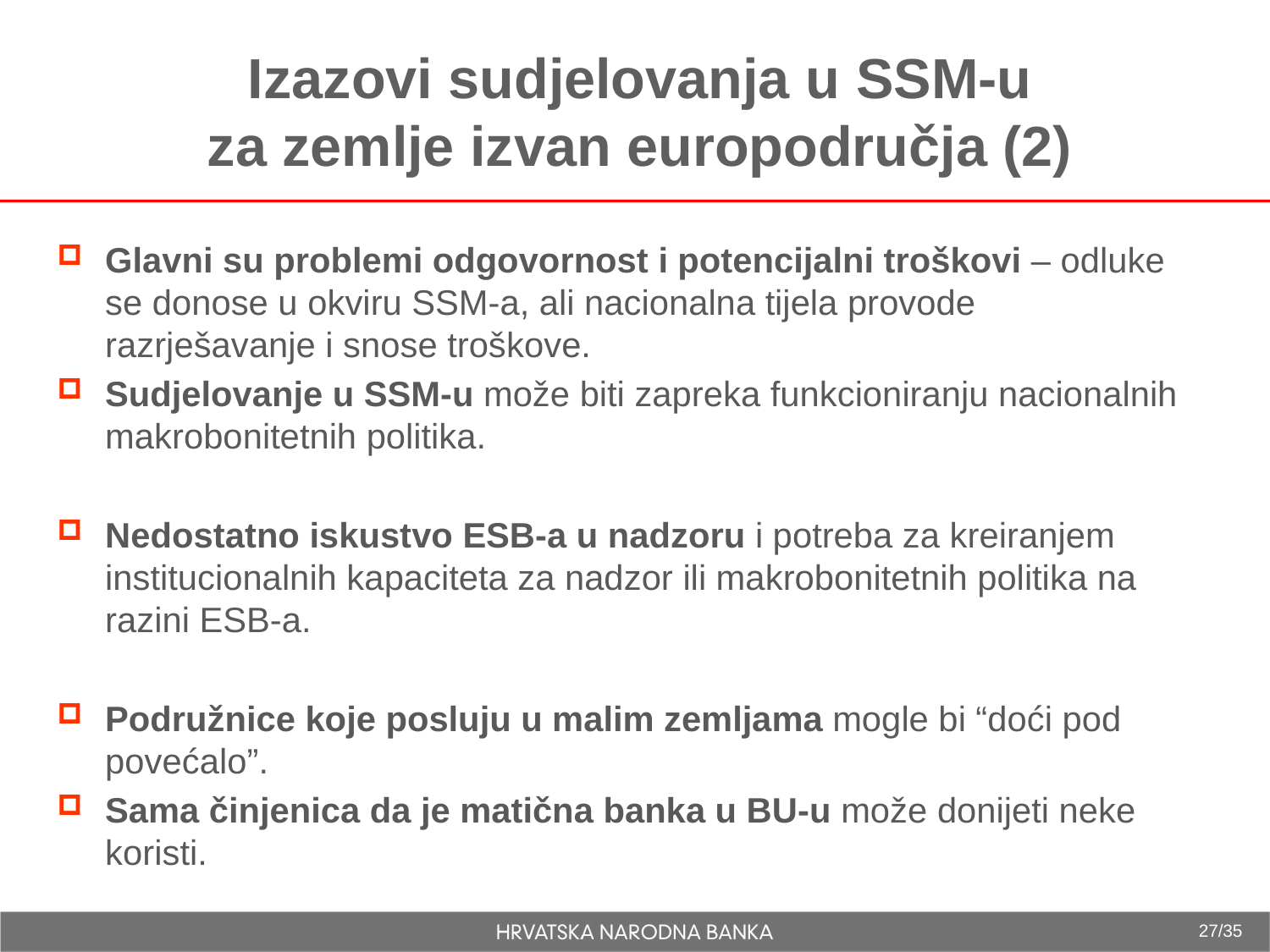

Izazovi sudjelovanja u SSM-u
za zemlje izvan europodručja (2)
Glavni su problemi odgovornost i potencijalni troškovi – odluke se donose u okviru SSM-a, ali nacionalna tijela provode razrješavanje i snose troškove.
Sudjelovanje u SSM-u može biti zapreka funkcioniranju nacionalnih makrobonitetnih politika.

Nedostatno iskustvo ESB-a u nadzoru i potreba za kreiranjem institucionalnih kapaciteta za nadzor ili makrobonitetnih politika na razini ESB-a.

Podružnice koje posluju u malim zemljama mogle bi “doći pod povećalo”.
Sama činjenica da je matična banka u BU-u može donijeti neke koristi.

27/35